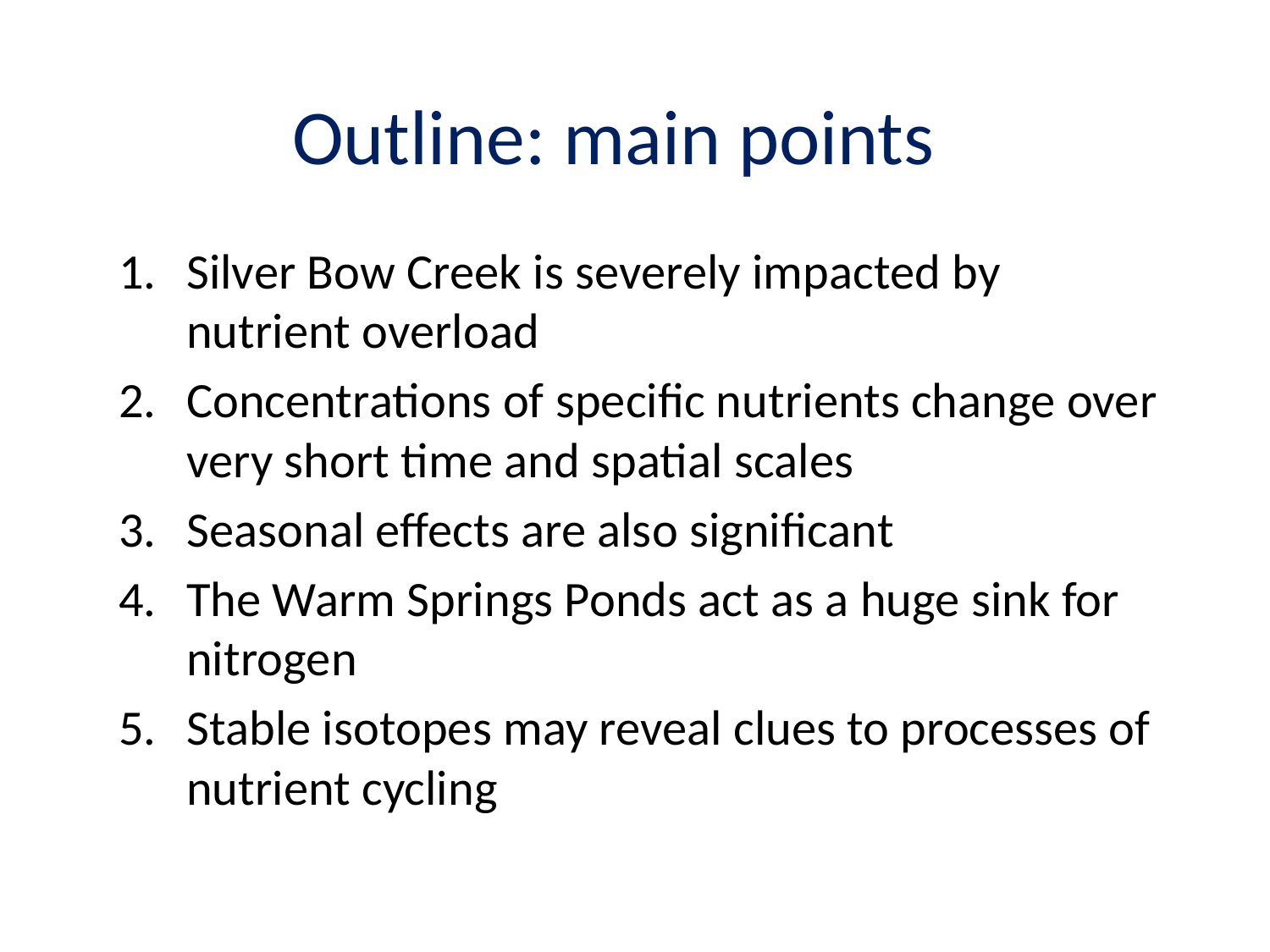

# Outline: main points
Silver Bow Creek is severely impacted by nutrient overload
Concentrations of specific nutrients change over very short time and spatial scales
Seasonal effects are also significant
The Warm Springs Ponds act as a huge sink for nitrogen
Stable isotopes may reveal clues to processes of nutrient cycling